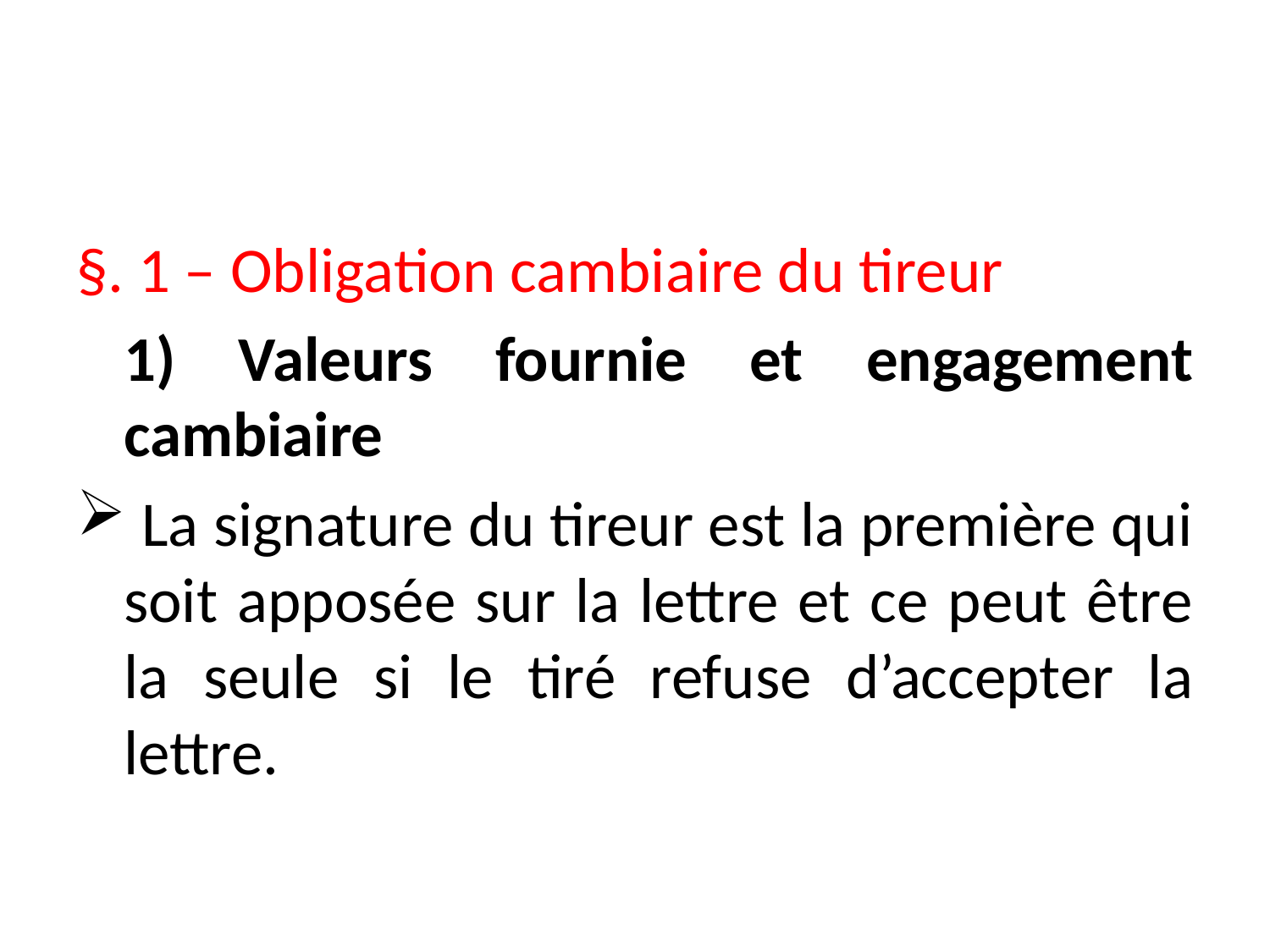

#
§. 1 – Obligation cambiaire du tireur
	1) Valeurs fournie et engagement cambiaire
 La signature du tireur est la première qui soit apposée sur la lettre et ce peut être la seule si le tiré refuse d’accepter la lettre.